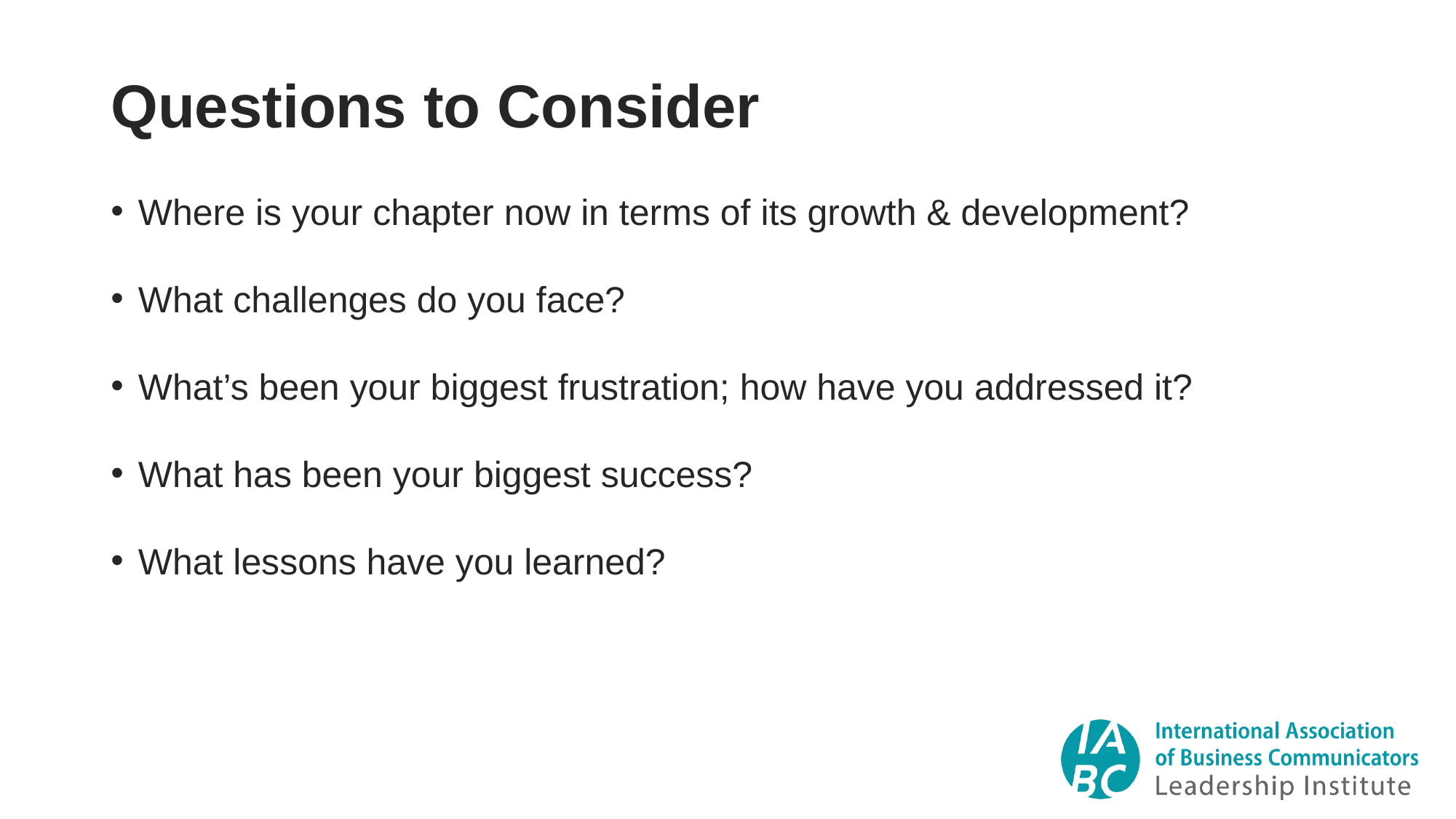

# Questions to Consider
Where is your chapter now in terms of its growth & development?

What challenges do you face?

What’s been your biggest frustration; how have you addressed it?

What has been your biggest success?

What lessons have you learned?